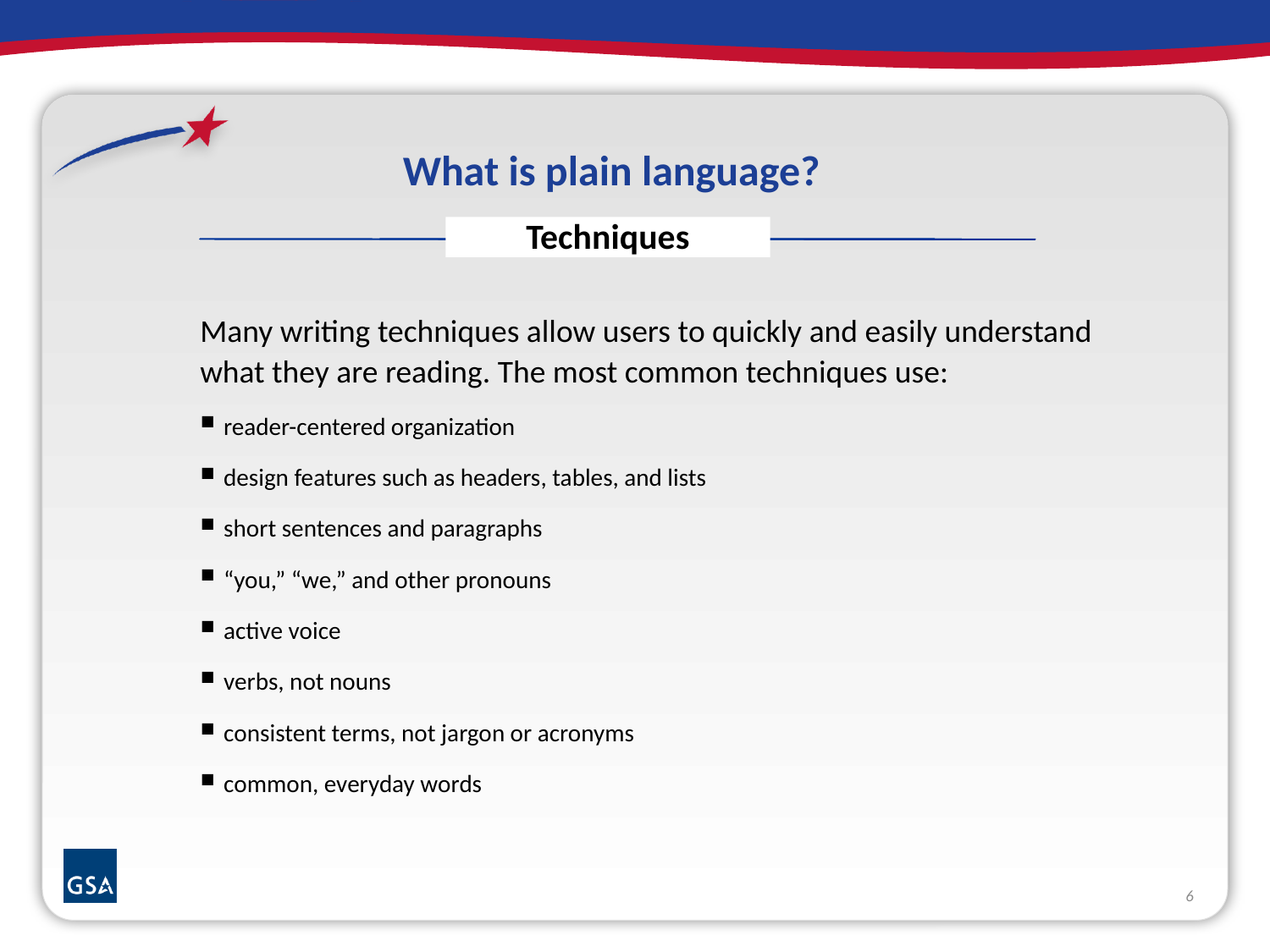

# What is plain language?
Techniques

Many writing techniques allow users to quickly and easily understand what they are reading. The most common techniques use:
reader-centered organization
design features such as headers, tables, and lists
short sentences and paragraphs
“you,” “we,” and other pronouns
active voice
verbs, not nouns
consistent terms, not jargon or acronyms
common, everyday words

6